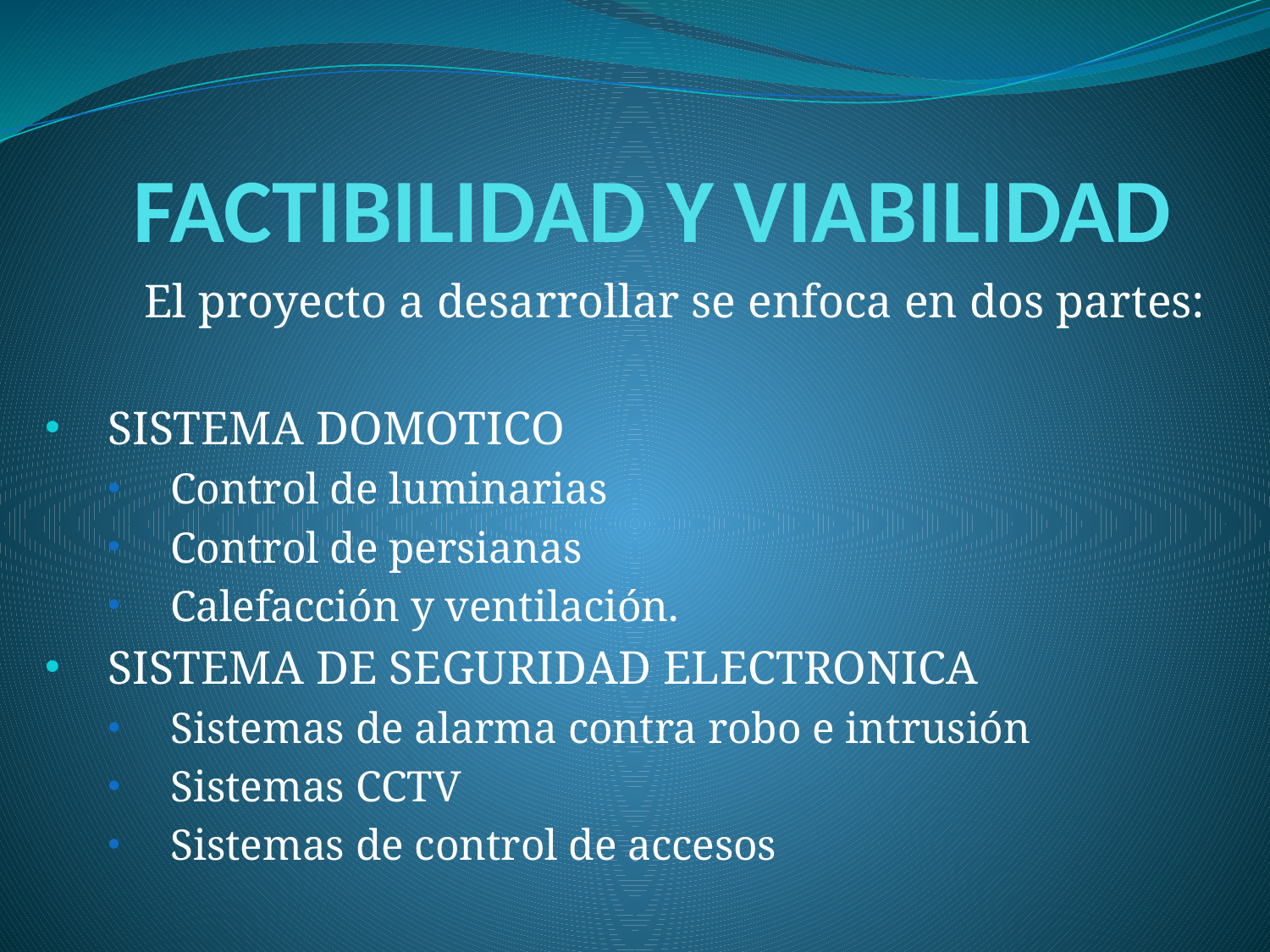

# FACTIBILIDAD Y VIABILIDAD
El proyecto a desarrollar se enfoca en dos partes:

SISTEMA DOMOTICO
Control de luminarias
Control de persianas
Calefacción y ventilación.
SISTEMA DE SEGURIDAD ELECTRONICA
Sistemas de alarma contra robo e intrusión
Sistemas CCTV
Sistemas de control de accesos